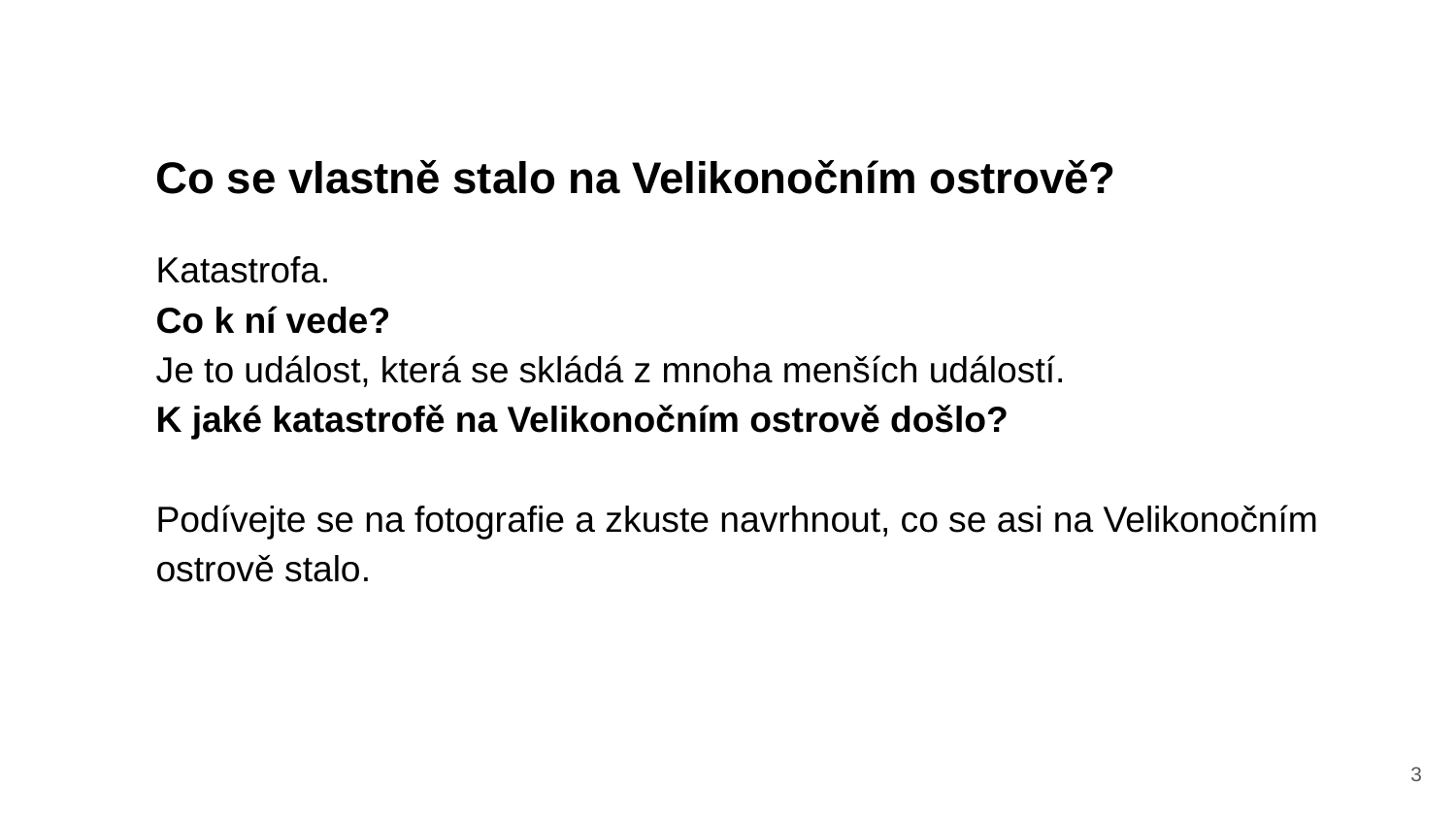

Co se vlastně stalo na Velikonočním ostrově?

Katastrofa.
Co k ní vede?
Je to událost, která se skládá z mnoha menších událostí.
K jaké katastrofě na Velikonočním ostrově došlo?

Podívejte se na fotografie a zkuste navrhnout, co se asi na Velikonočním ostrově stalo.
3